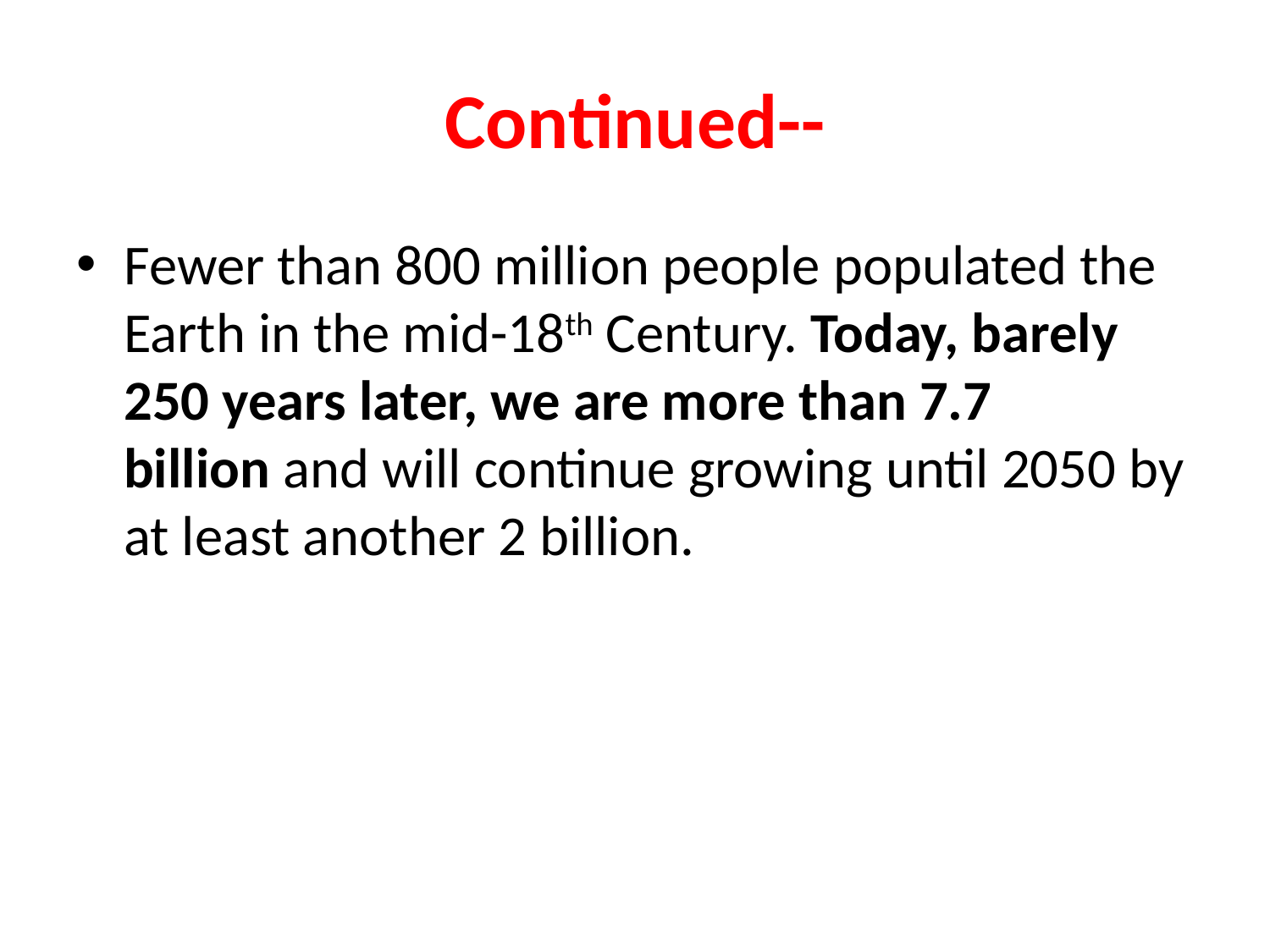

# Continued--
Fewer than 800 million people populated the Earth in the mid-18th Century. Today, barely 250 years later, we are more than 7.7 billion and will continue growing until 2050 by at least another 2 billion.